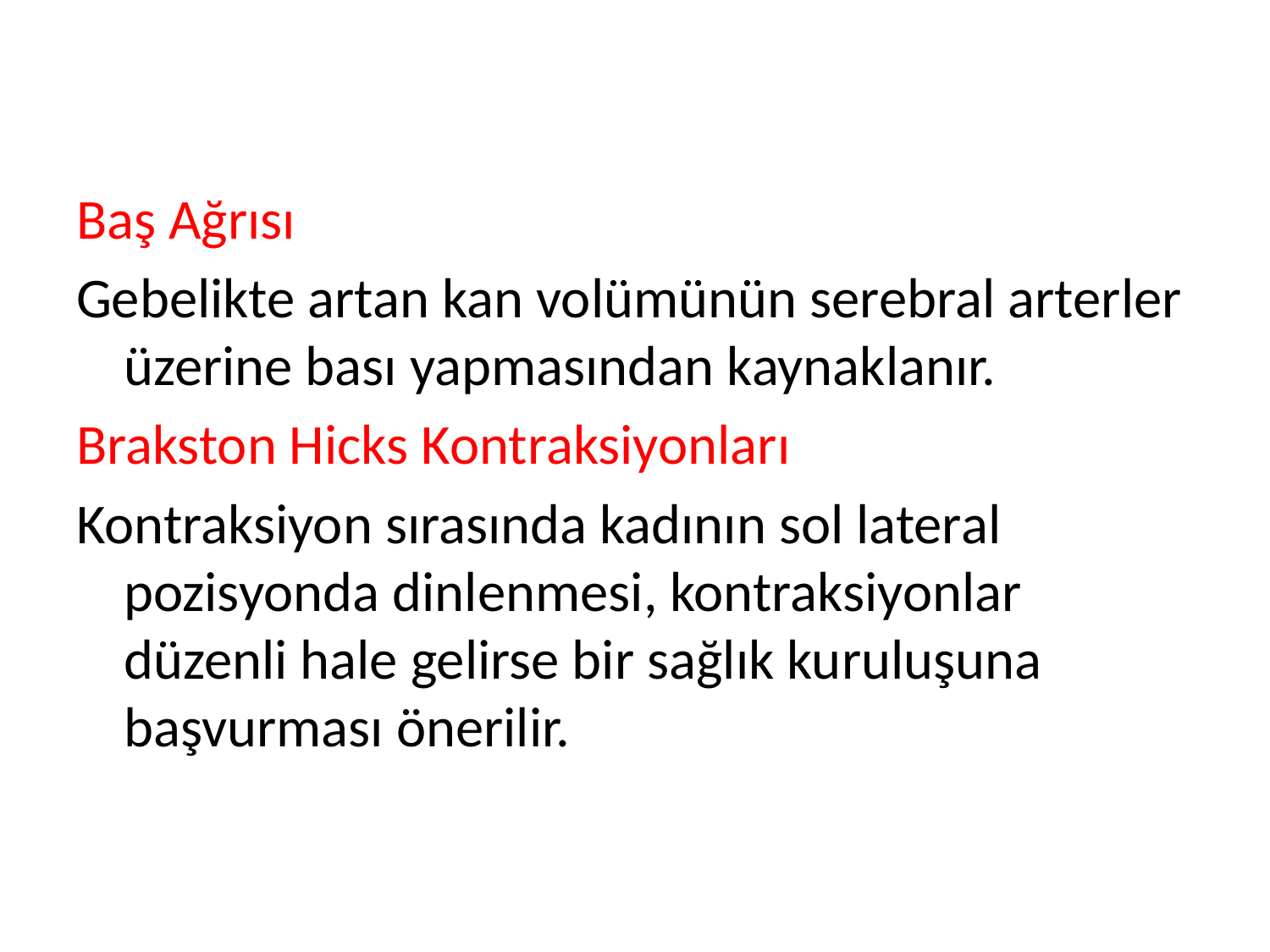

Baş Ağrısı
Gebelikte artan kan volümünün serebral arterler üzerine bası yapmasından kaynaklanır.
Brakston Hicks Kontraksiyonları
Kontraksiyon sırasında kadının sol lateral pozisyonda dinlenmesi, kontraksiyonlar düzenli hale gelirse bir sağlık kuruluşuna başvurması önerilir.